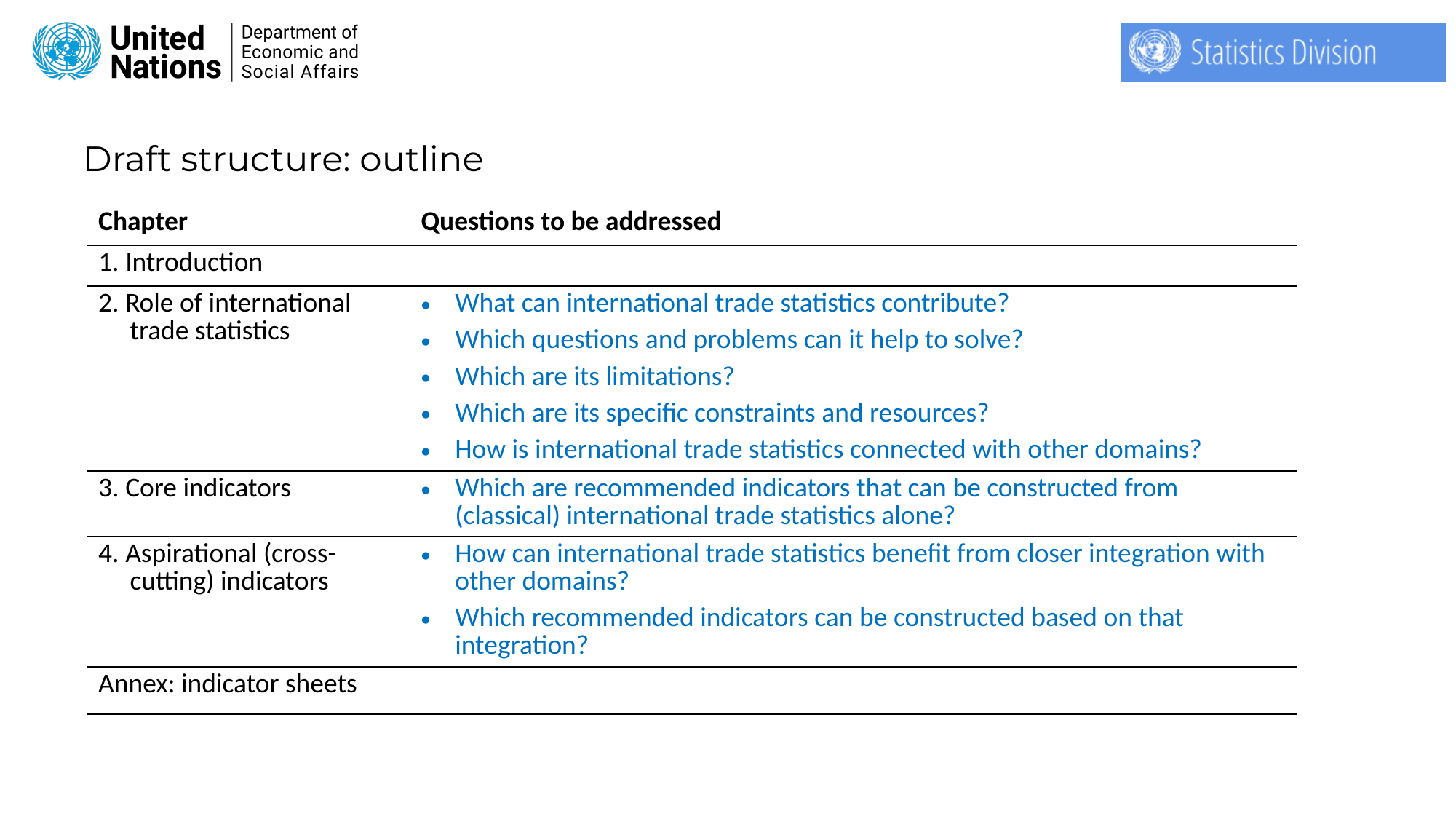

Draft structure: outline
| Chapter | Questions to be addressed |
| --- | --- |
| 1. Introduction |  |
| 2. Role of international trade statistics | What can international trade statistics contribute? Which questions and problems can it help to solve? Which are its limitations? Which are its specific constraints and resources? How is international trade statistics connected with other domains? |
| 3. Core indicators | Which are recommended indicators that can be constructed from (classical) international trade statistics alone? |
| 4. Aspirational (cross-cutting) indicators | How can international trade statistics benefit from closer integration with other domains? Which recommended indicators can be constructed based on that integration? |
| Annex: indicator sheets |  |